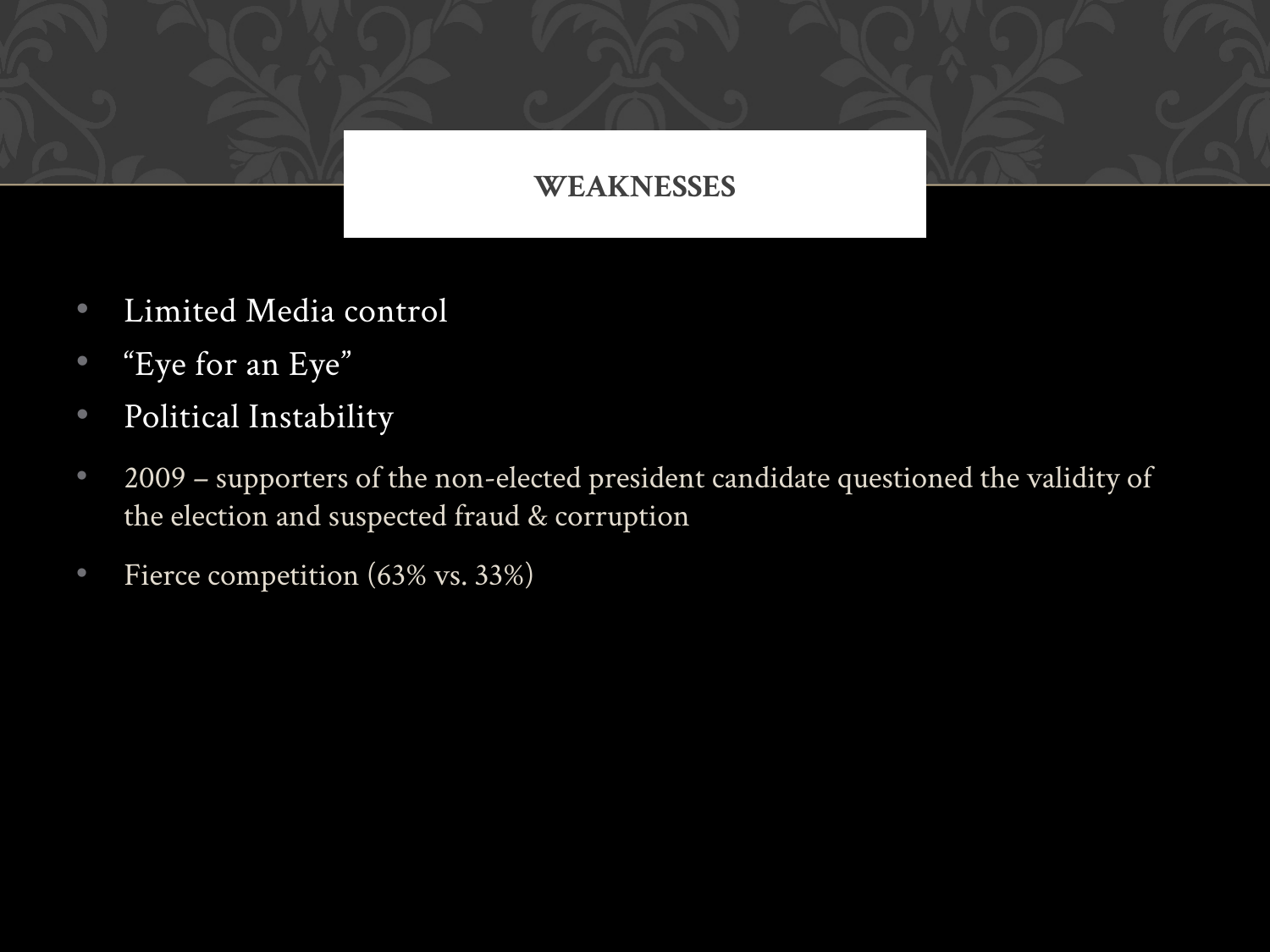

# Weaknesses
Limited Media control
“Eye for an Eye”
Political Instability
2009 – supporters of the non-elected president candidate questioned the validity of the election and suspected fraud & corruption
Fierce competition (63% vs. 33%)